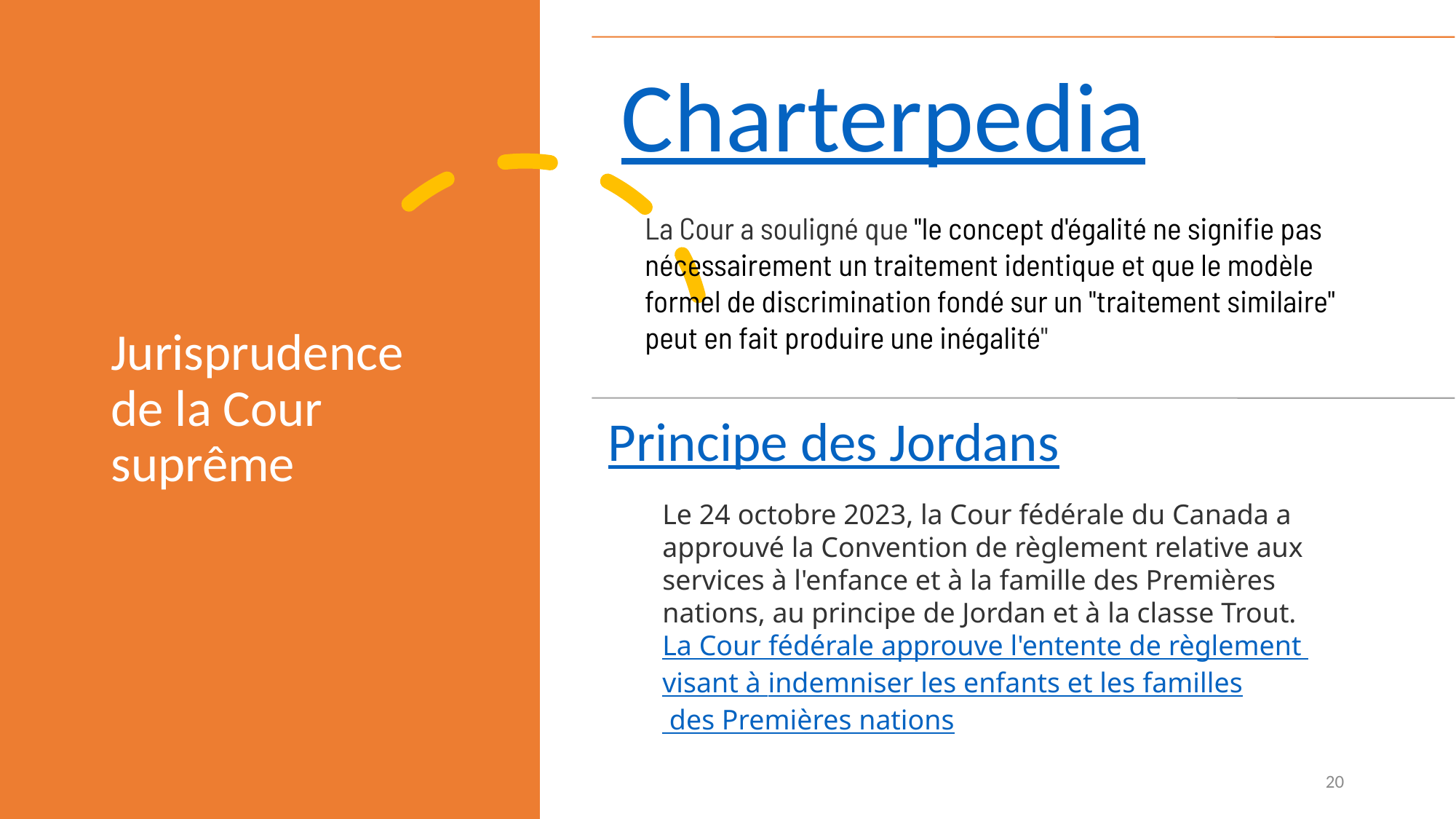

Charterpedia
Principe des Jordans
# Jurisprudence de la Cour suprême

La Cour a souligné que "le concept d'égalité ne signifie pas nécessairement un traitement identique et que le modèle formel de discrimination fondé sur un "traitement similaire" peut en fait produire une inégalité"
Le 24 octobre 2023, la Cour fédérale du Canada a approuvé la Convention de règlement relative aux services à l'enfance et à la famille des Premières nations, au principe de Jordan et à la classe Trout. La Cour fédérale approuve l'entente de règlement visant à indemniser les enfants et les familles des Premières nations
20